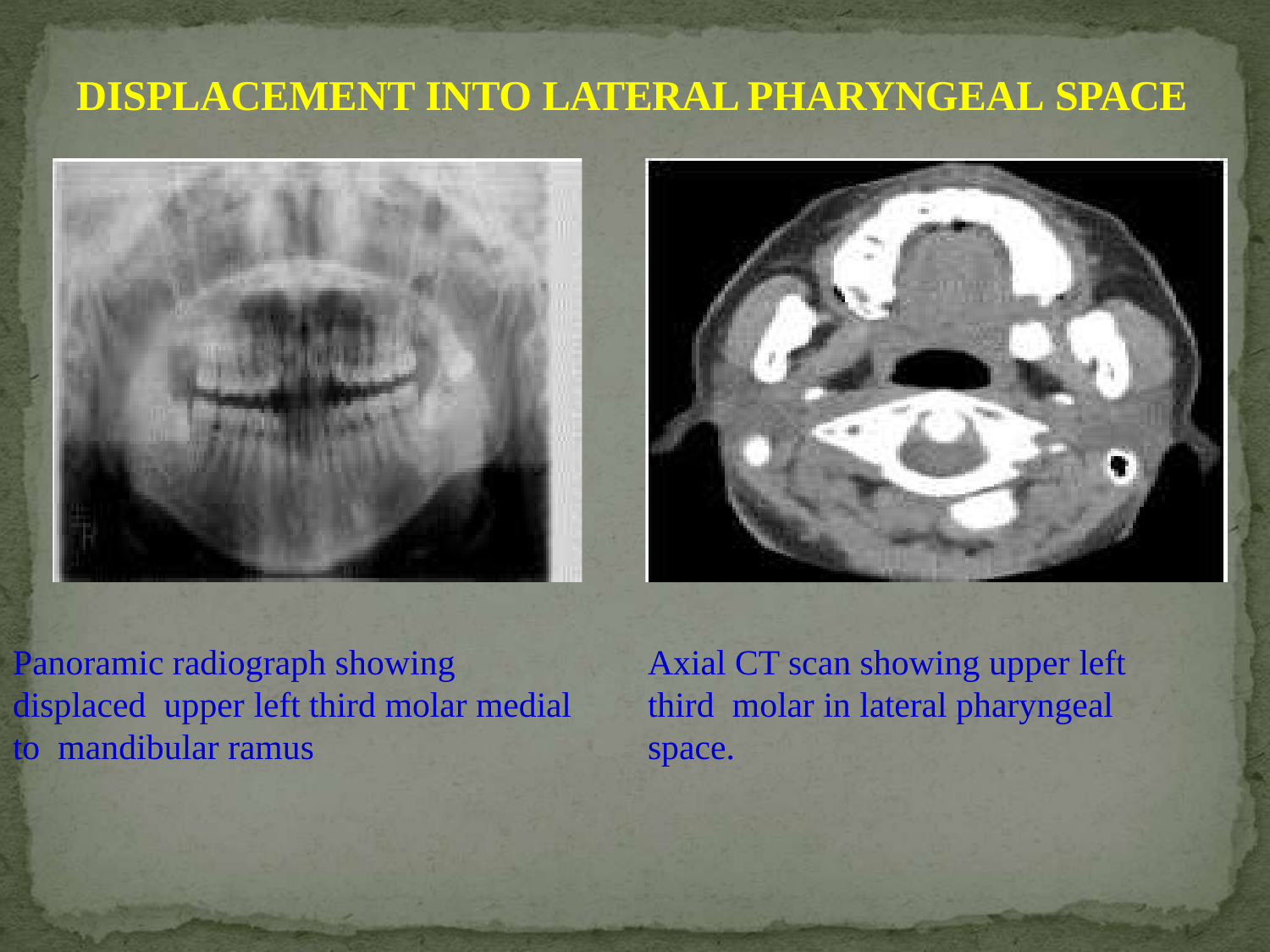

# DISPLACEMENT INTO LATERAL PHARYNGEAL SPACE

Panoramic radiograph showing displaced  upper left third molar medial to  mandibular ramus
Axial CT scan showing upper left third  molar in lateral pharyngeal space.